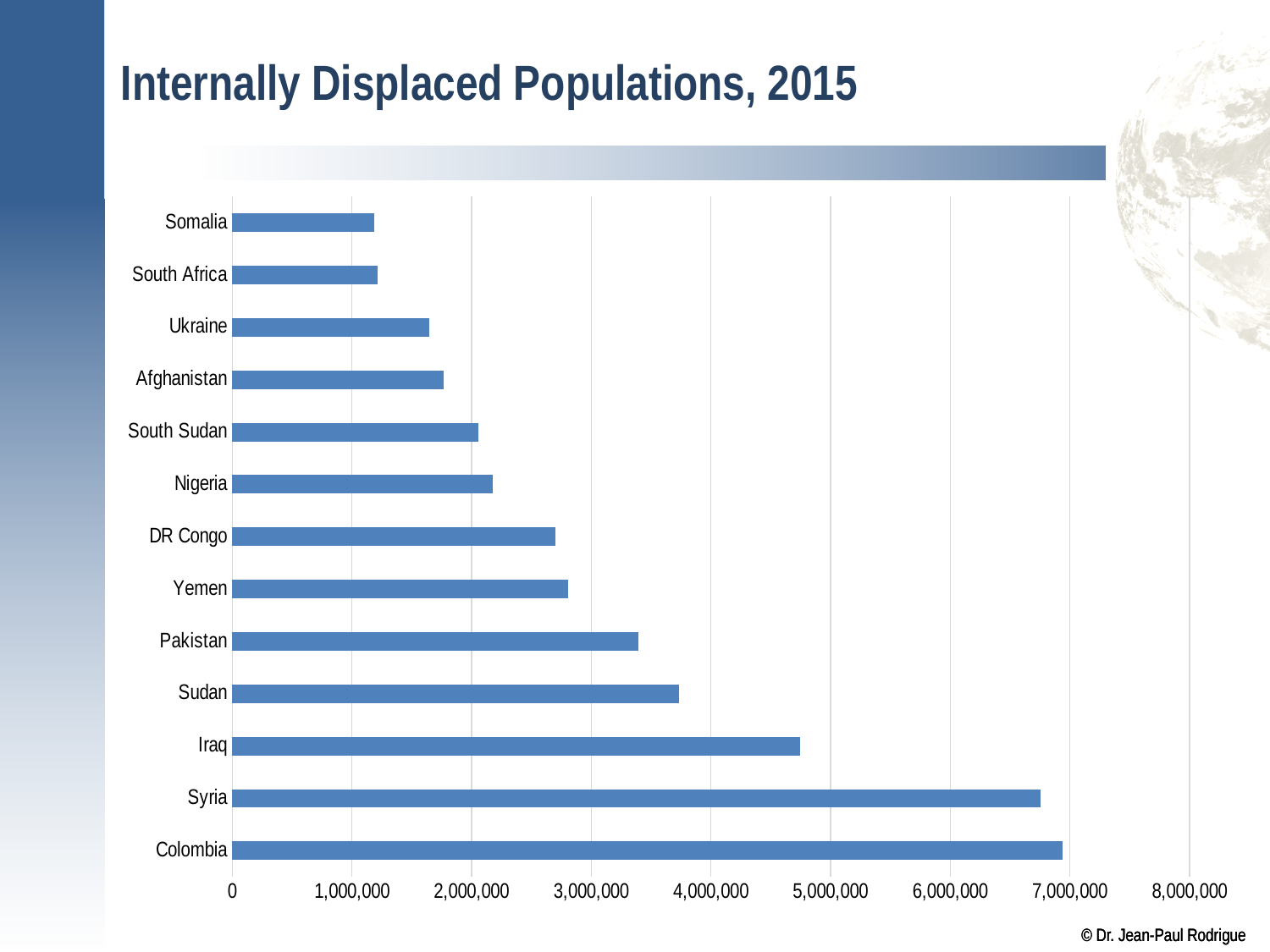

# Internally Displaced Populations, 2015

### Chart

| Category | 2015 |
|---|---|
| Colombia | 6941212.0 |
| Syria | 6753569.0 |
| Iraq | 4746105.0 |
| Sudan | 3735966.0 |
| Pakistan | 3390353.0 |
| Yemen | 2809088.0 |
| DR Congo | 2699037.0 |
| Nigeria | 2174313.0 |
| South Sudan | 2054441.0 |
| Afghanistan | 1767291.0 |
| Ukraine | 1645004.0 |
| South Africa | 1217708.0 |
| Somalia | 1188631.0 |